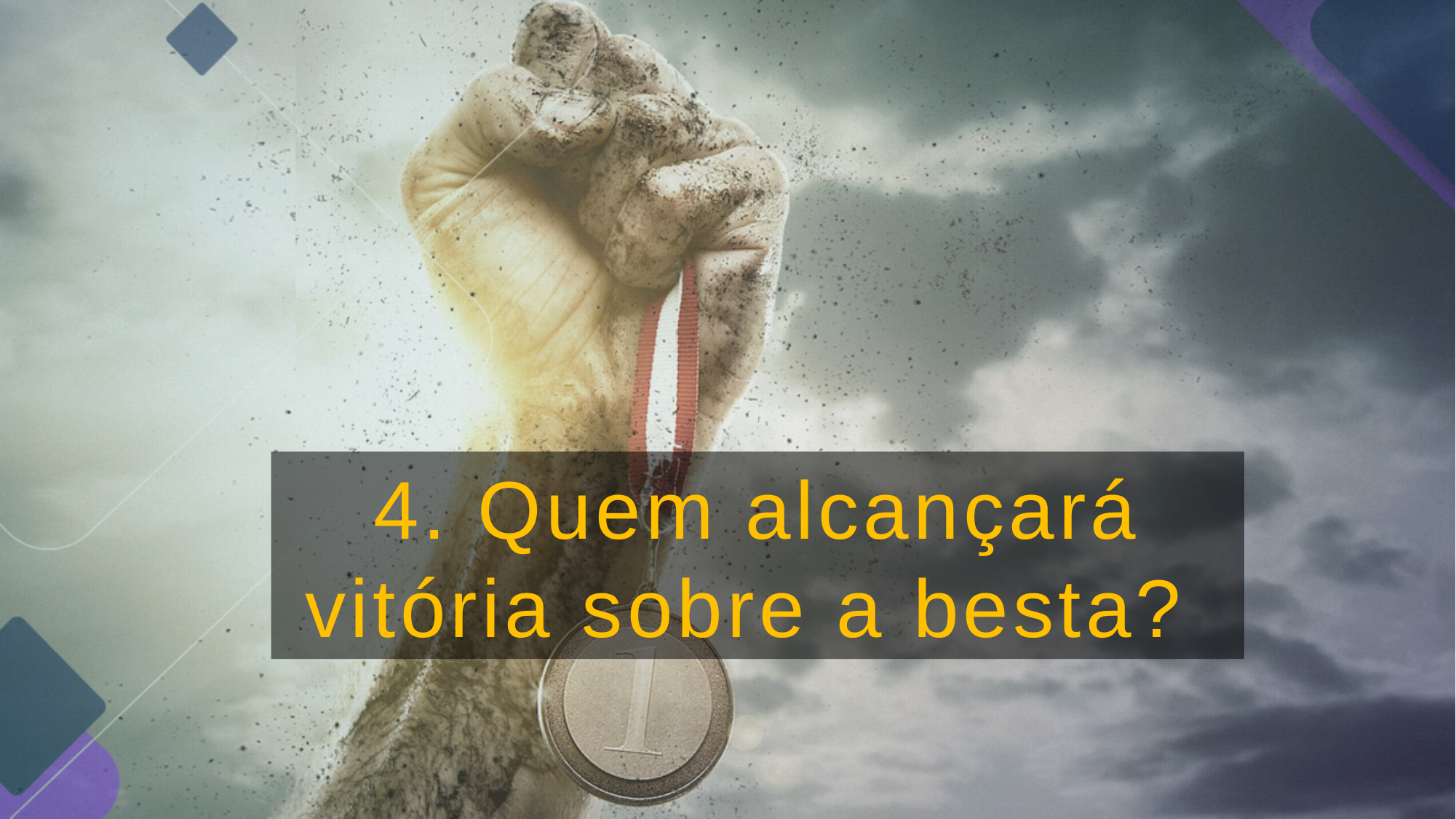

4. Quem alcançará vitória sobre a besta?